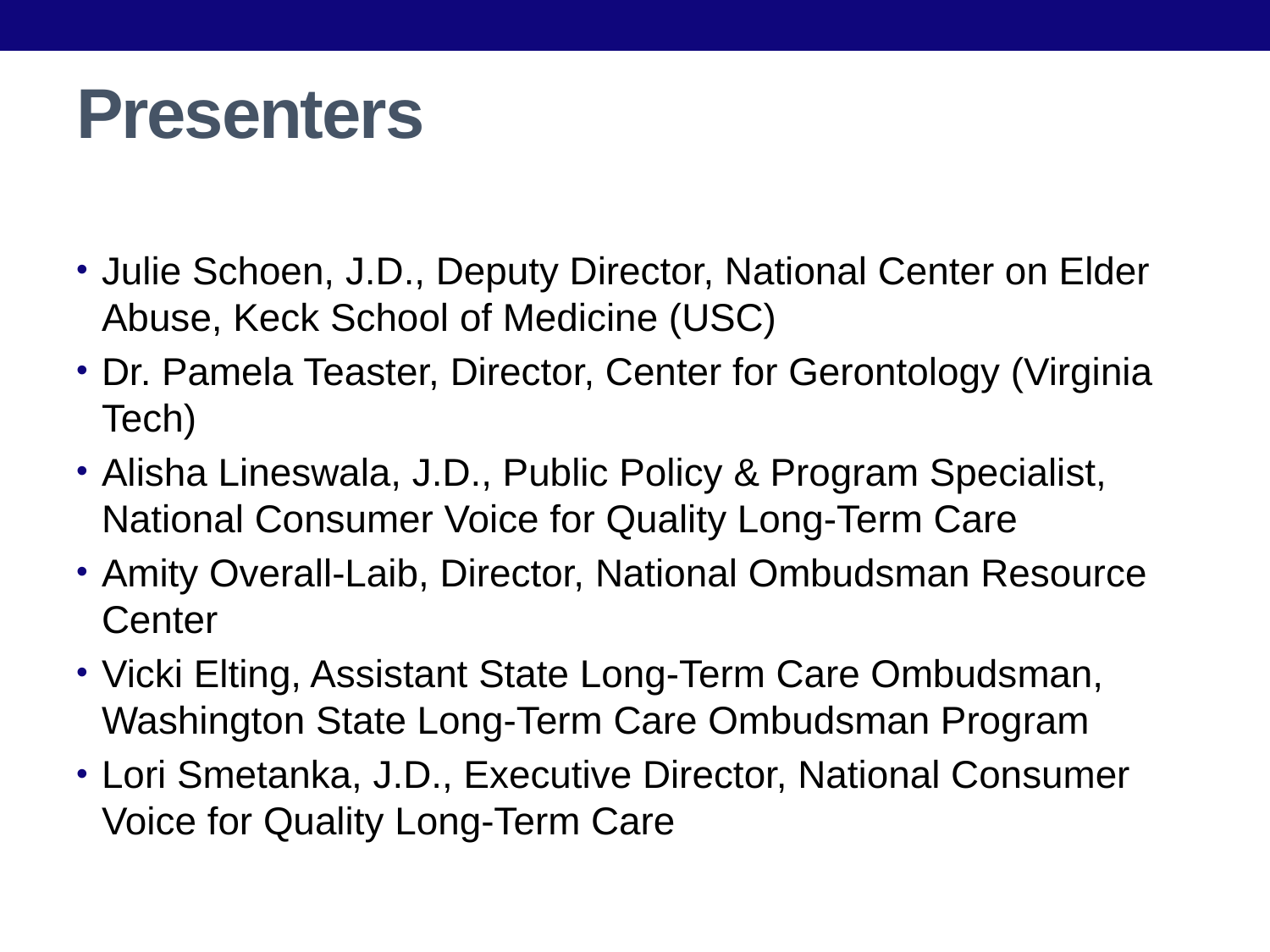

# Presenters

Julie Schoen, J.D., Deputy Director, National Center on Elder Abuse, Keck School of Medicine (USC)
Dr. Pamela Teaster, Director, Center for Gerontology (Virginia Tech)
Alisha Lineswala, J.D., Public Policy & Program Specialist, National Consumer Voice for Quality Long-Term Care
Amity Overall-Laib, Director, National Ombudsman Resource Center
Vicki Elting, Assistant State Long-Term Care Ombudsman, Washington State Long-Term Care Ombudsman Program
Lori Smetanka, J.D., Executive Director, National Consumer Voice for Quality Long-Term Care